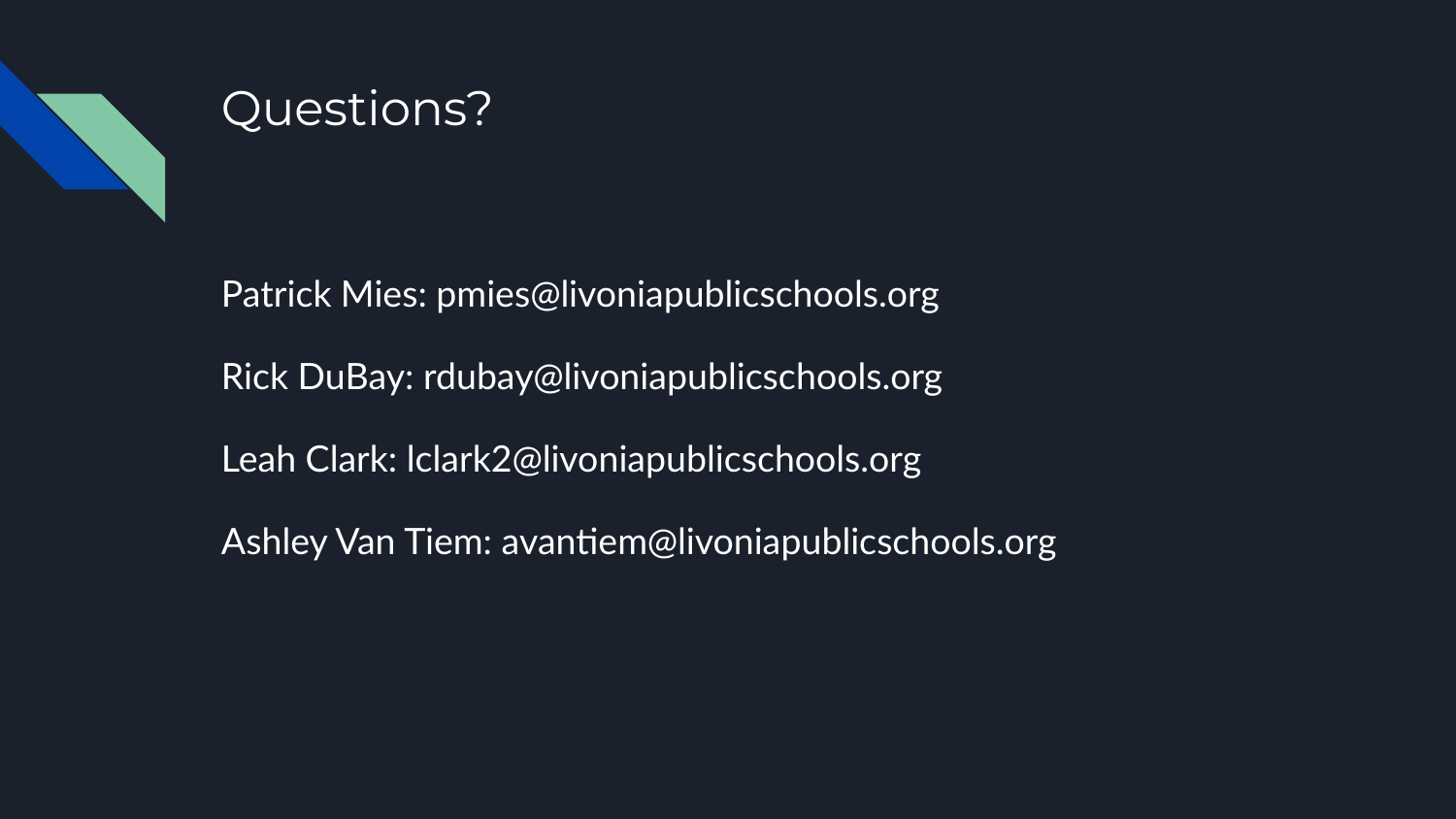

# Questions?
Patrick Mies: pmies@livoniapublicschools.org
Rick DuBay: rdubay@livoniapublicschools.org
Leah Clark: lclark2@livoniapublicschools.org
Ashley Van Tiem: avantiem@livoniapublicschools.org